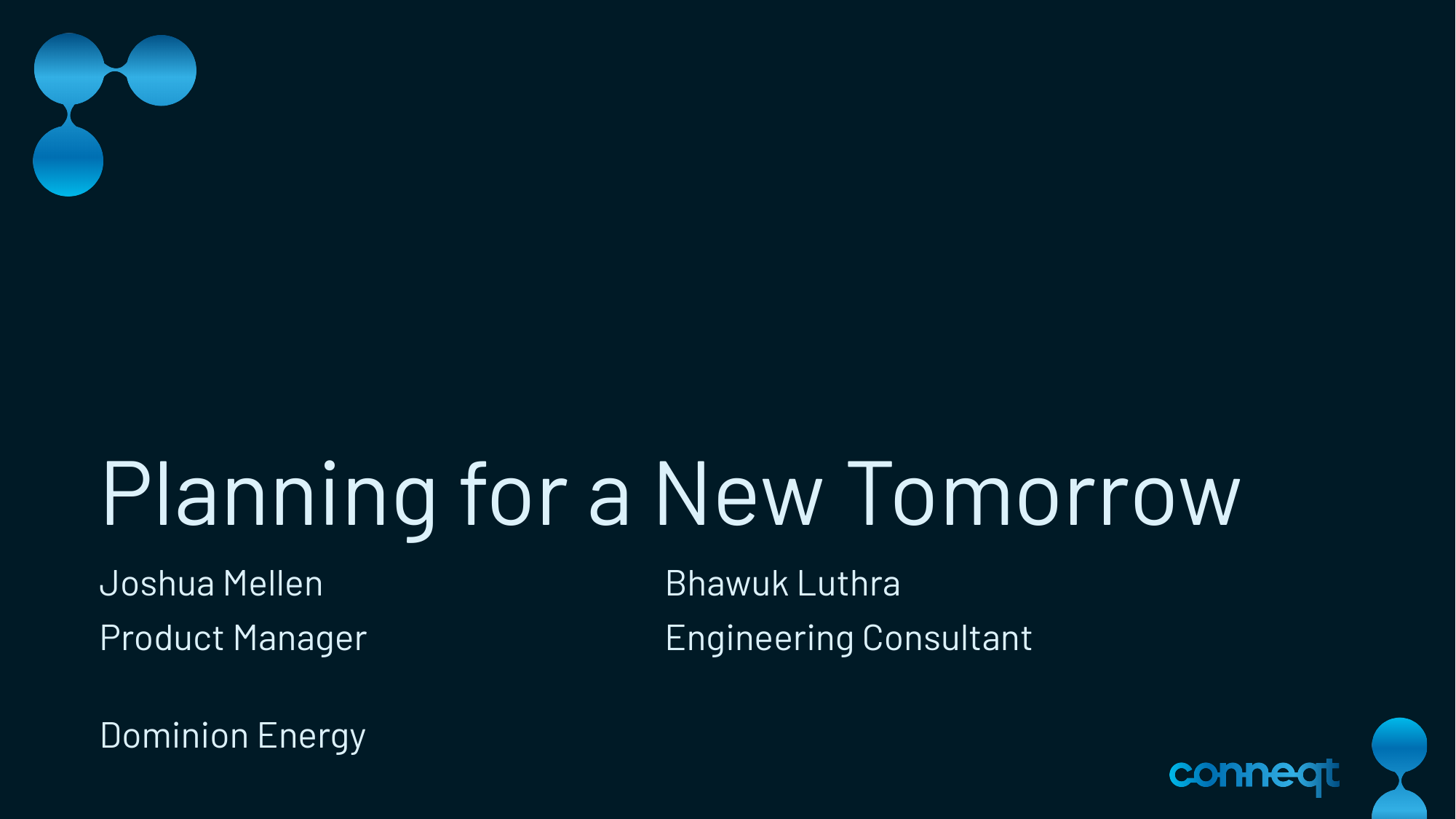

# Planning for a New Tomorrow
Joshua Mellen
Product Manager
Bhawuk Luthra
Engineering Consultant
Dominion Energy